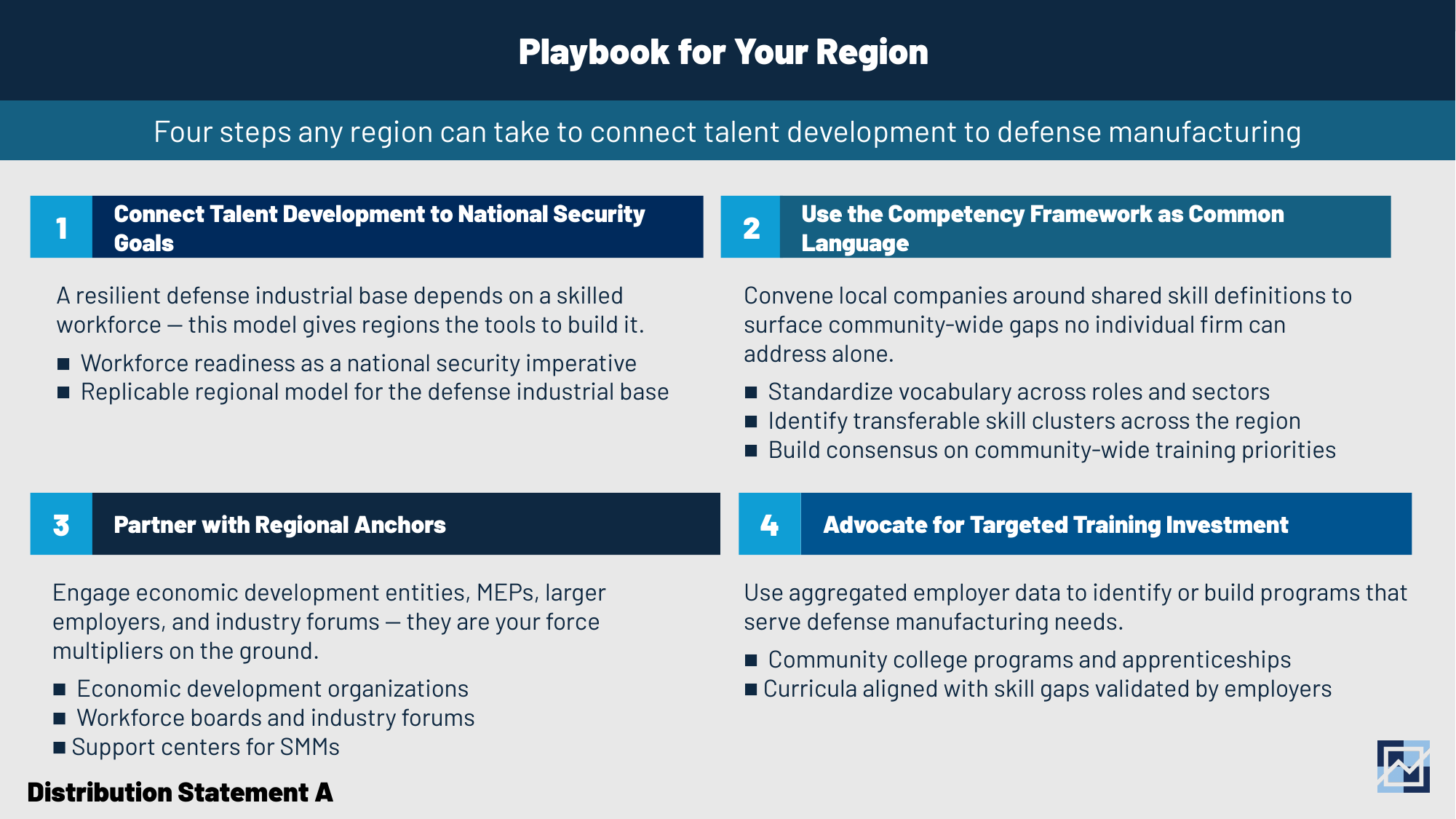

Playbook for Your Region
Four steps any region can take to connect talent development to defense manufacturing
1
Connect Talent Development to National Security Goals
2
Use the Competency Framework as Common Language
A resilient defense industrial base depends on a skilled workforce — this model gives regions the tools to build it.
■  Workforce readiness as a national security imperative
■  Replicable regional model for the defense industrial base
Convene local companies around shared skill definitions to surface community-wide gaps no individual firm can address alone.
■  Standardize vocabulary across roles and sectors
■  Identify transferable skill clusters across the region
■  Build consensus on community-wide training priorities
3
Partner with Regional Anchors
4
Advocate for Targeted Training Investment
Engage economic development entities, MEPs, larger employers, and industry forums — they are your force multipliers on the ground.
■  Economic development organizations
■  Workforce boards and industry forums
■ Support centers for SMMs

Use aggregated employer data to identify or build programs that serve defense manufacturing needs.
■  Community college programs and apprenticeships
■ Curricula aligned with skill gaps validated by employers
Distribution Statement A